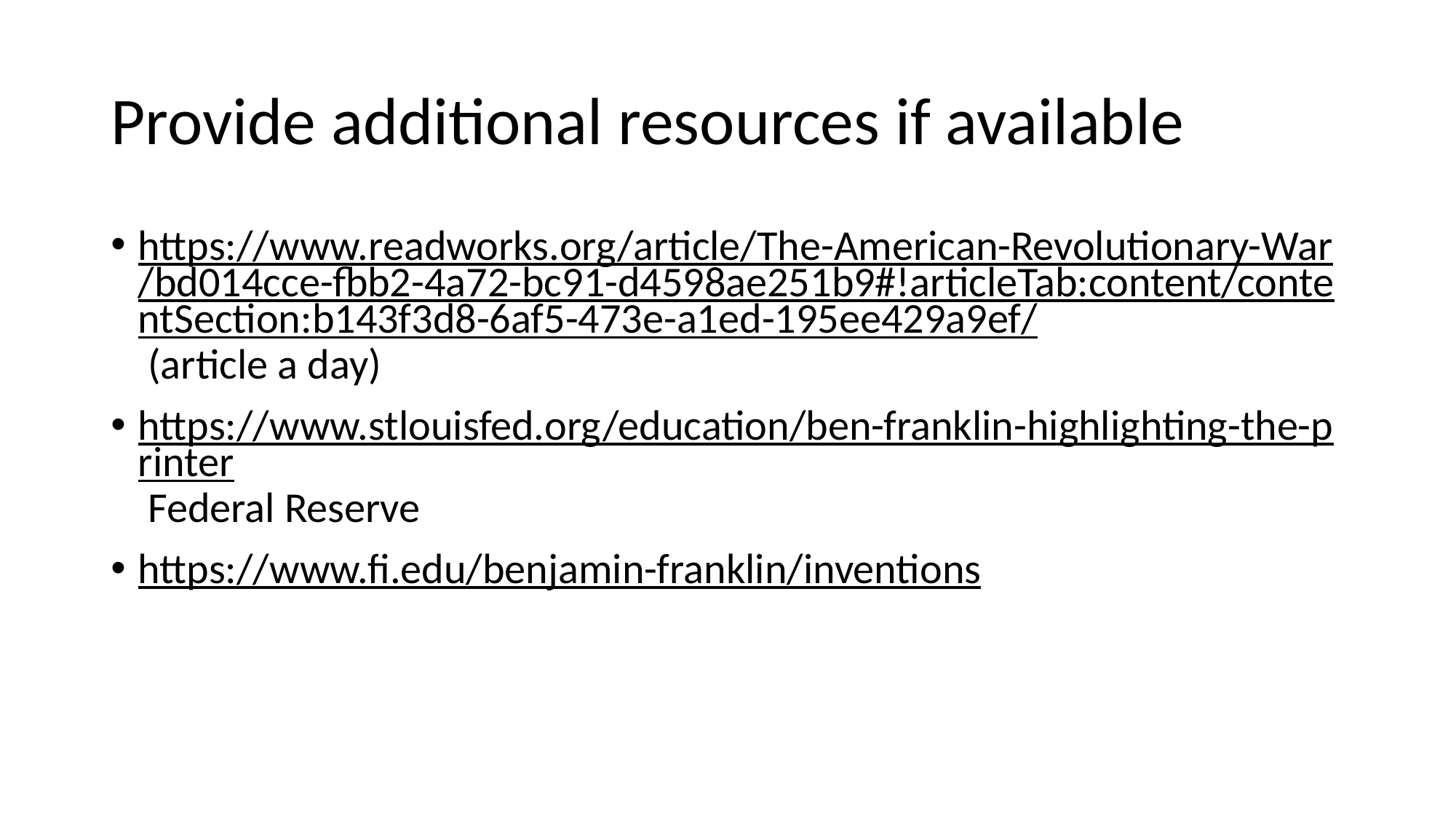

# Provide additional resources if available
https://www.readworks.org/article/The-American-Revolutionary-War/bd014cce-fbb2-4a72-bc91-d4598ae251b9#!articleTab:content/contentSection:b143f3d8-6af5-473e-a1ed-195ee429a9ef/ (article a day)
https://www.stlouisfed.org/education/ben-franklin-highlighting-the-printer Federal Reserve
https://www.fi.edu/benjamin-franklin/inventions